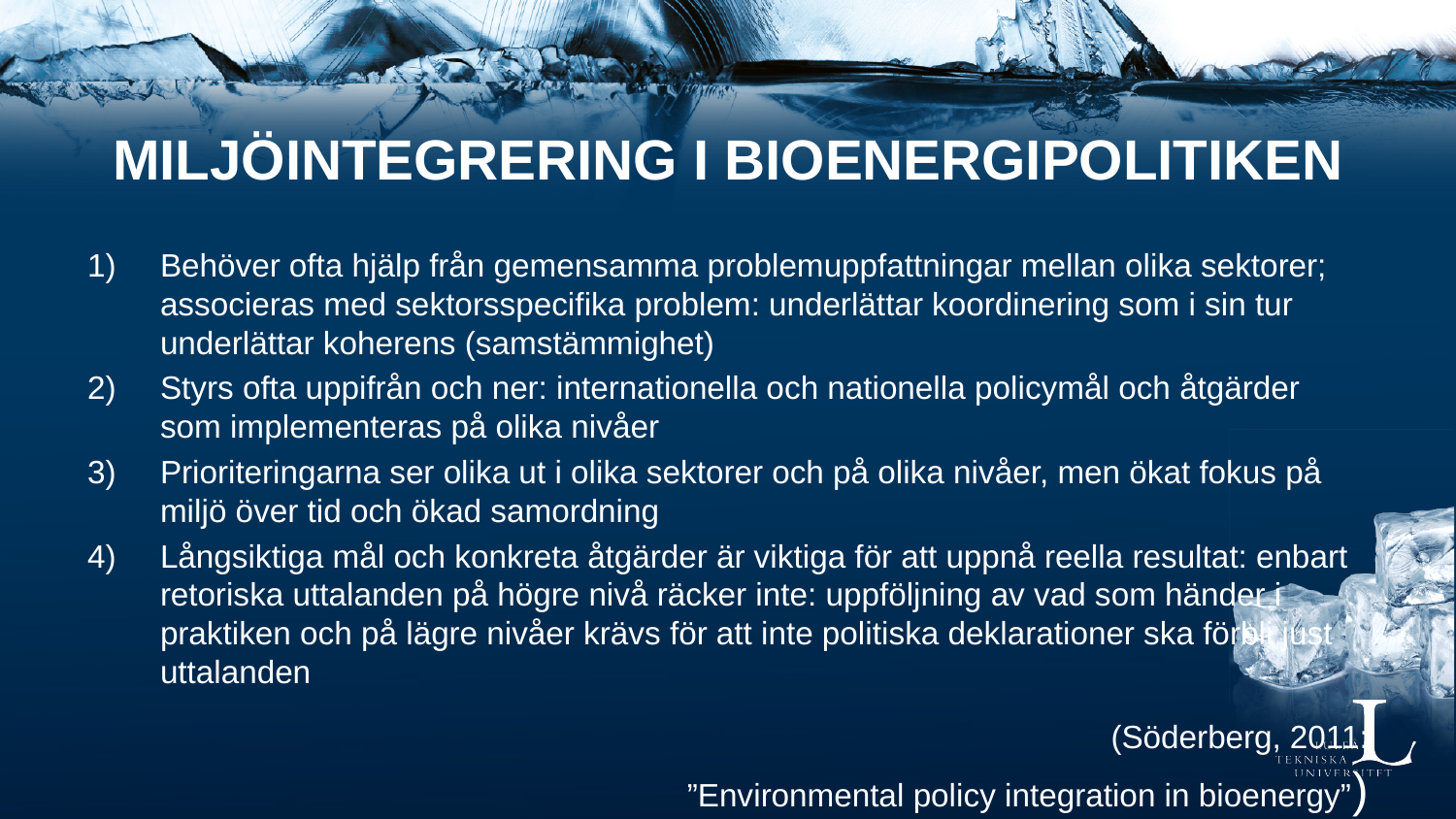

# Miljöintegrering i bioenergipolitiken
Behöver ofta hjälp från gemensamma problemuppfattningar mellan olika sektorer; associeras med sektorsspecifika problem: underlättar koordinering som i sin tur underlättar koherens (samstämmighet)
Styrs ofta uppifrån och ner: internationella och nationella policymål och åtgärder som implementeras på olika nivåer
Prioriteringarna ser olika ut i olika sektorer och på olika nivåer, men ökat fokus på miljö över tid och ökad samordning
Långsiktiga mål och konkreta åtgärder är viktiga för att uppnå reella resultat: enbart retoriska uttalanden på högre nivå räcker inte: uppföljning av vad som händer i praktiken och på lägre nivåer krävs för att inte politiska deklarationer ska förbli just uttalanden
						(Söderberg, 2011: ”Environmental policy integration in bioenergy”)